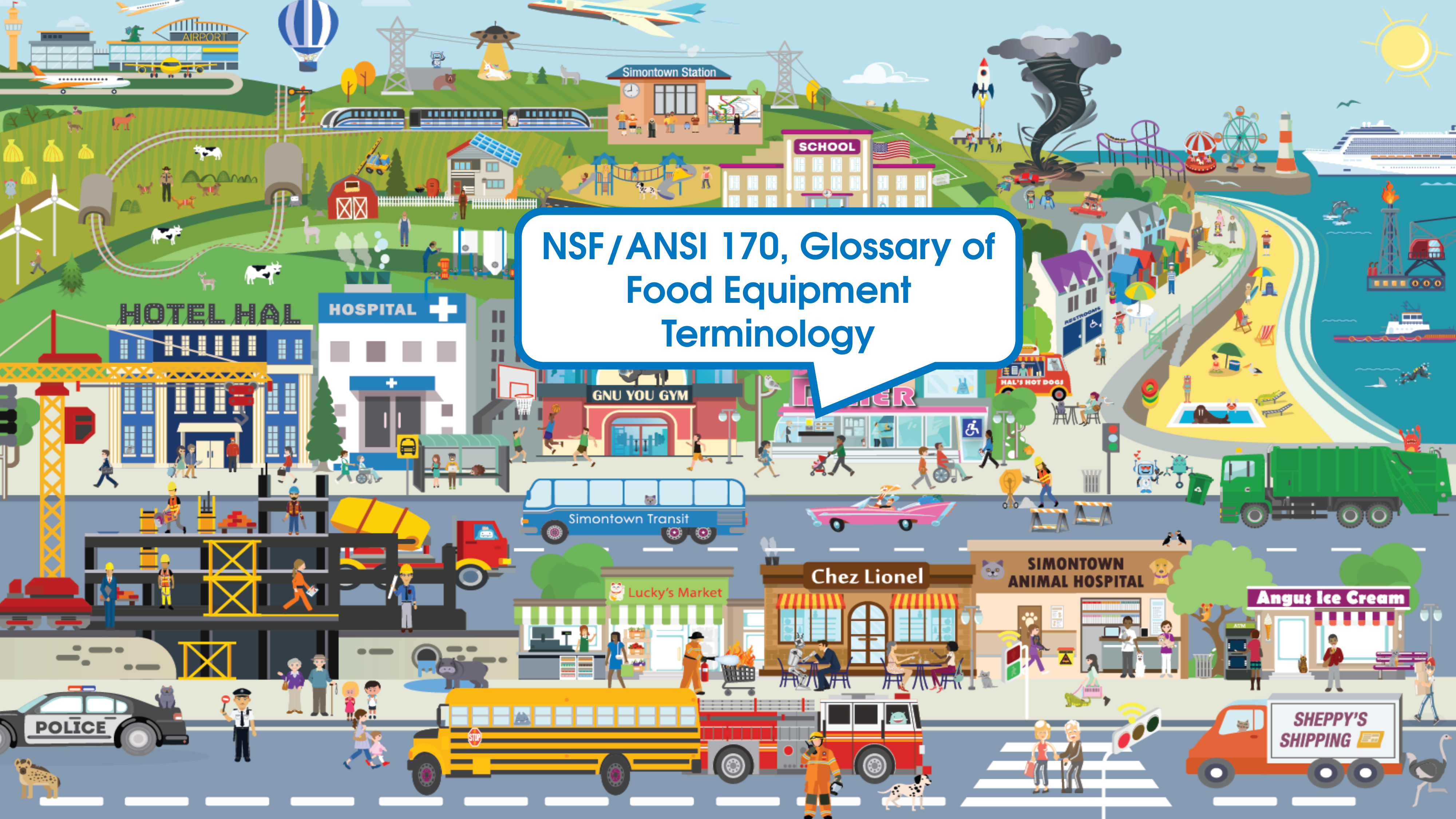

NSF/ANSI 170, Glossary of Food Equipment Terminology